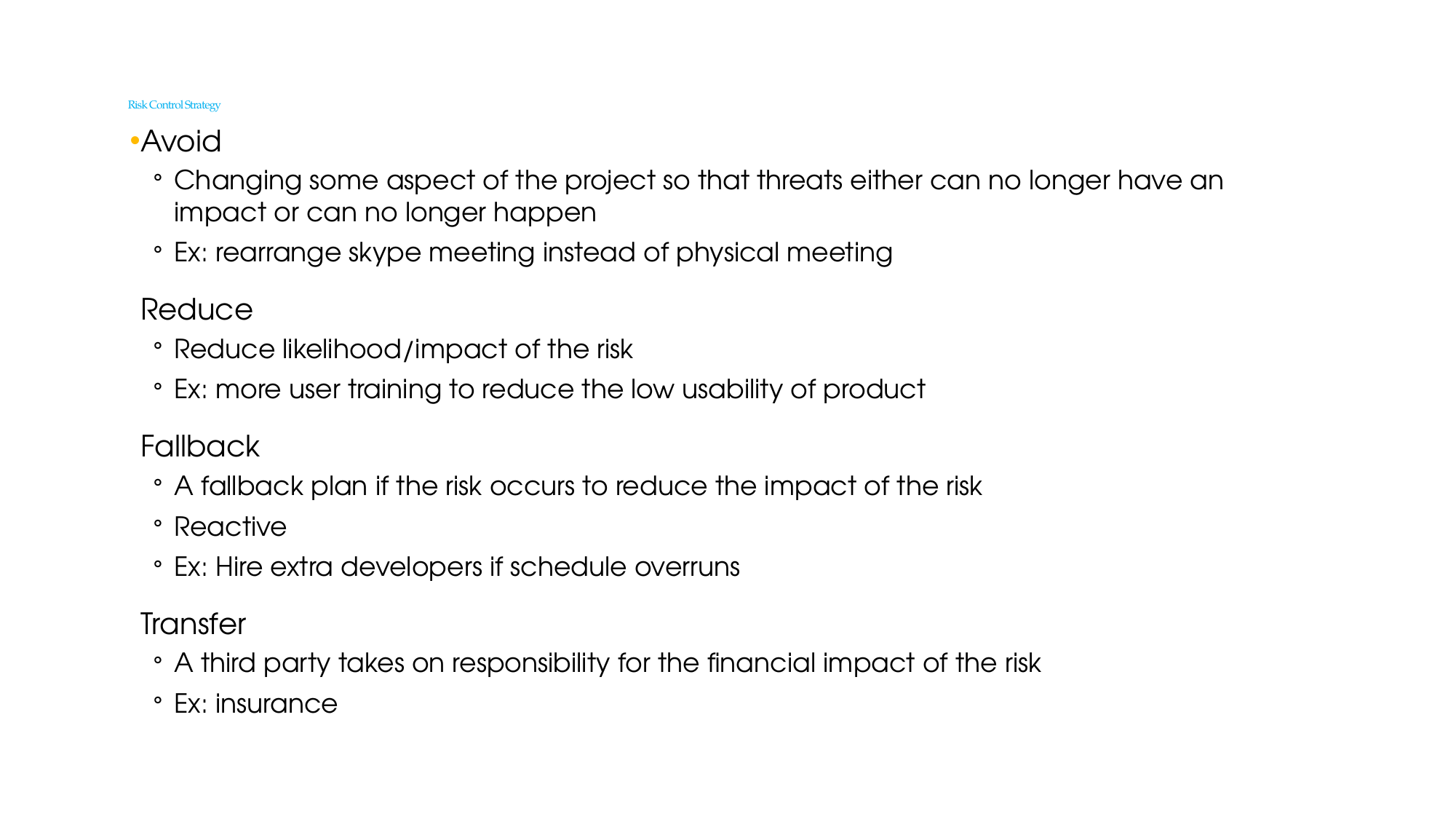

# Risk Control Strategy
Avoid
Changing some aspect of the project so that threats either can no longer have an impact or can no longer happen
Ex: rearrange skype meeting instead of physical meeting
Reduce
Reduce likelihood/impact of the risk
Ex: more user training to reduce the low usability of product
Fallback
A fallback plan if the risk occurs to reduce the impact of the risk
Reactive
Ex: Hire extra developers if schedule overruns
Transfer
A third party takes on responsibility for the financial impact of the risk
Ex: insurance